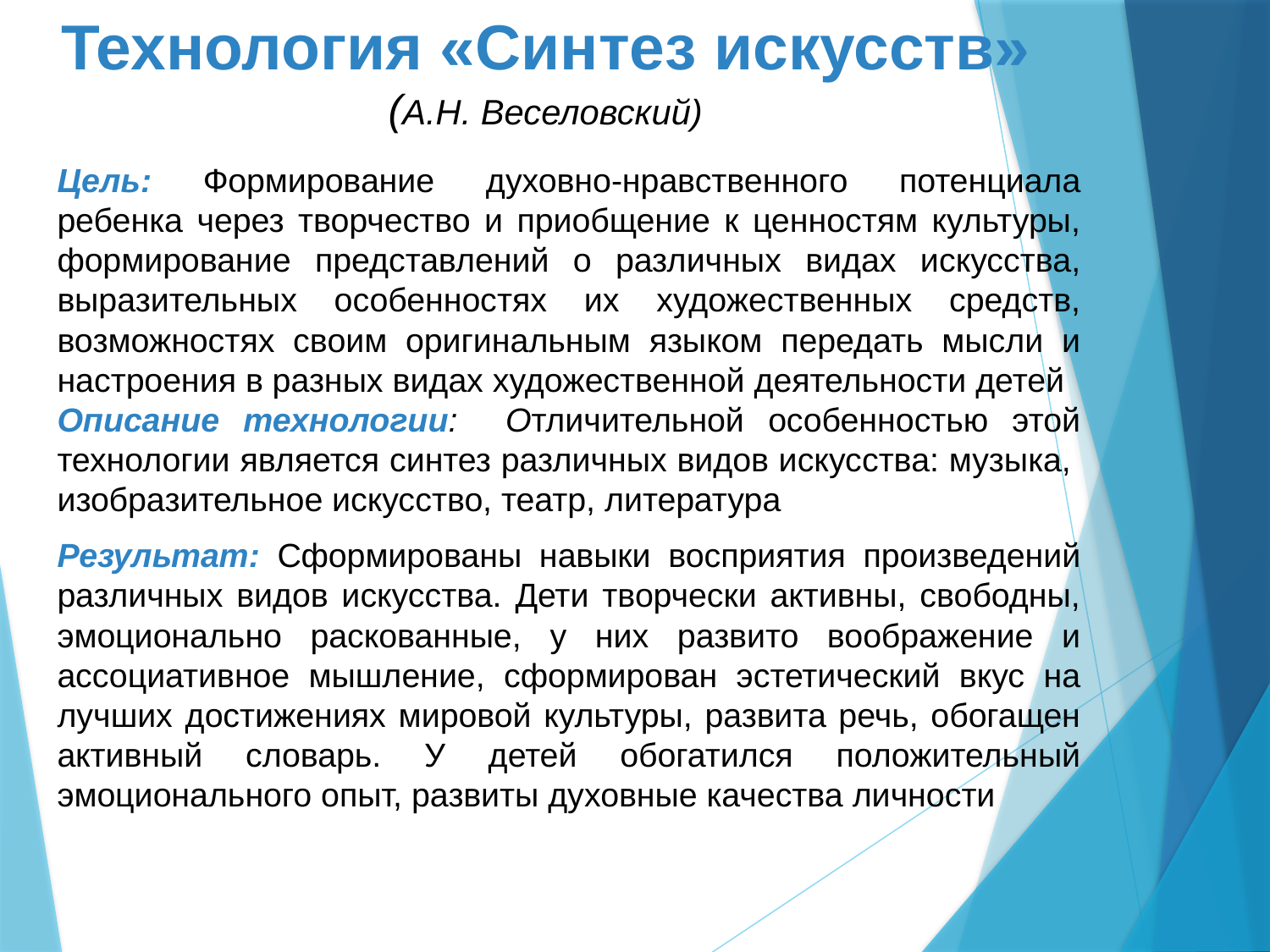

# Технология «Синтез искусств» (А.Н. Веселовский)
Цель: Формирование духовно-нравственного потенциала ребенка через творчество и приобщение к ценностям культуры, формирование представлений о различных видах искусства, выразительных особенностях их художественных средств, возможностях своим оригинальным языком передать мысли и настроения в разных видах художественной деятельности детей
Описание технологии:  Отличительной особенностью этой технологии является синтез различных видов искусства: музыка,  изобразительное искусство, театр, литература
Результат: Сформированы навыки восприятия произведений различных видов искусства. Дети творчески активны, свободны, эмоционально раскованные, у них развито воображение и ассоциативное мышление, сформирован эстетический вкус на лучших достижениях мировой культуры, развита речь, обогащен активный словарь. У детей обогатился положительный эмоционального опыт, развиты духовные качества личности